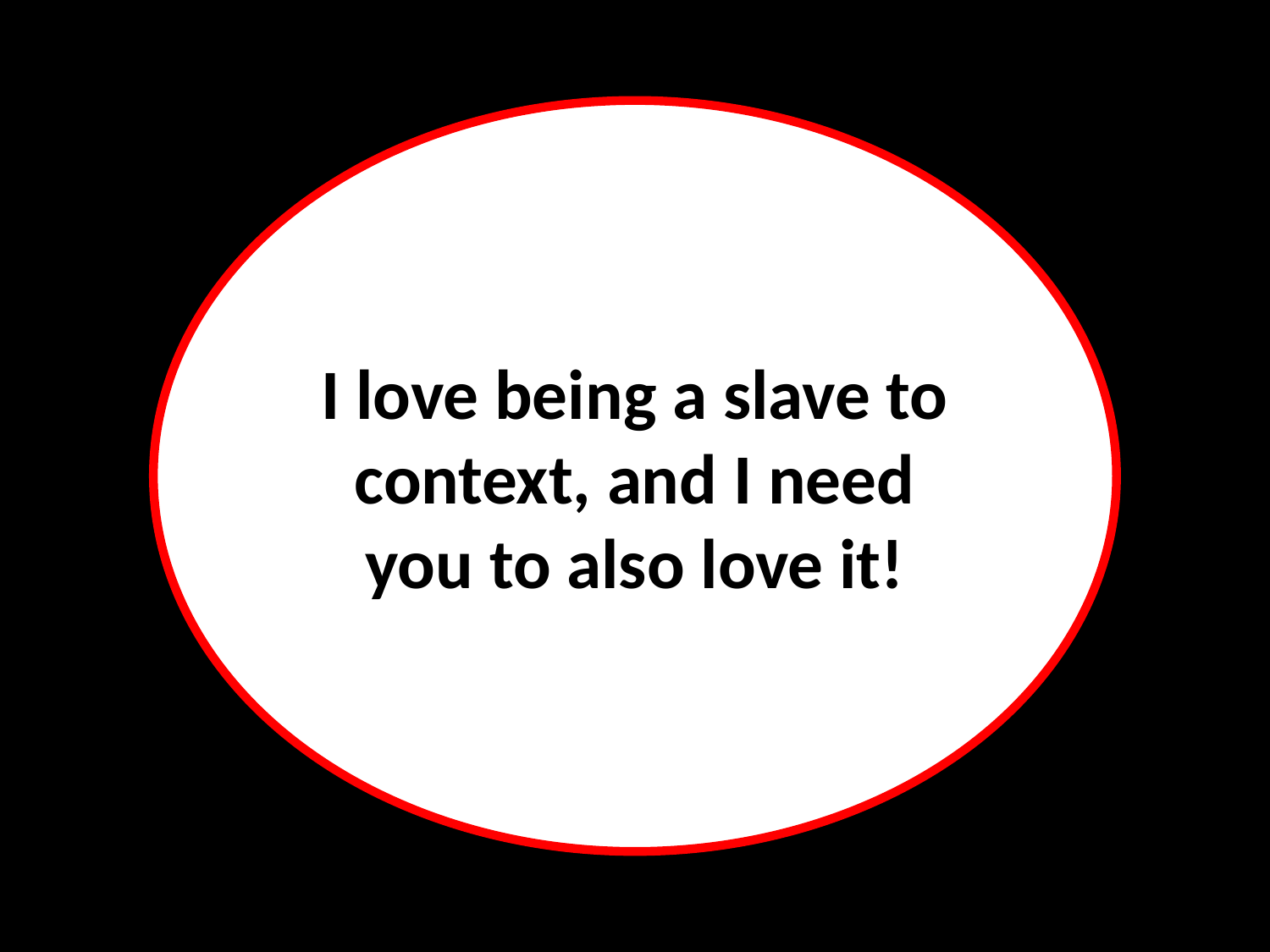

I love being a slave to context, and I need you to also love it!